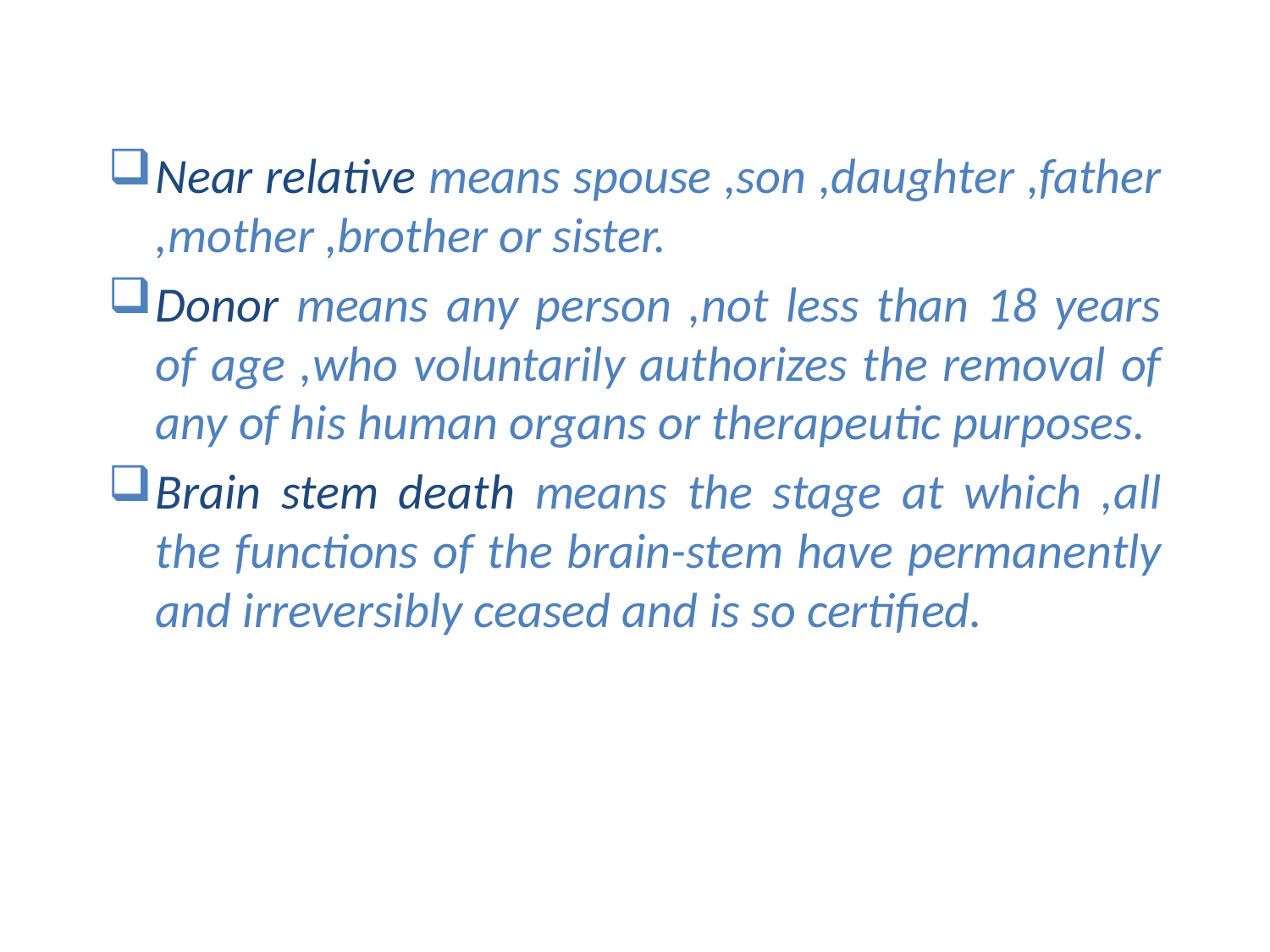

Near relative means spouse ,son ,daughter ,father ,mother ,brother or sister.
Donor means any person ,not less than 18 years of age ,who voluntarily authorizes the removal of any of his human organs or therapeutic purposes.
Brain stem death means the stage at which ,all the functions of the brain-stem have permanently and irreversibly ceased and is so certified.